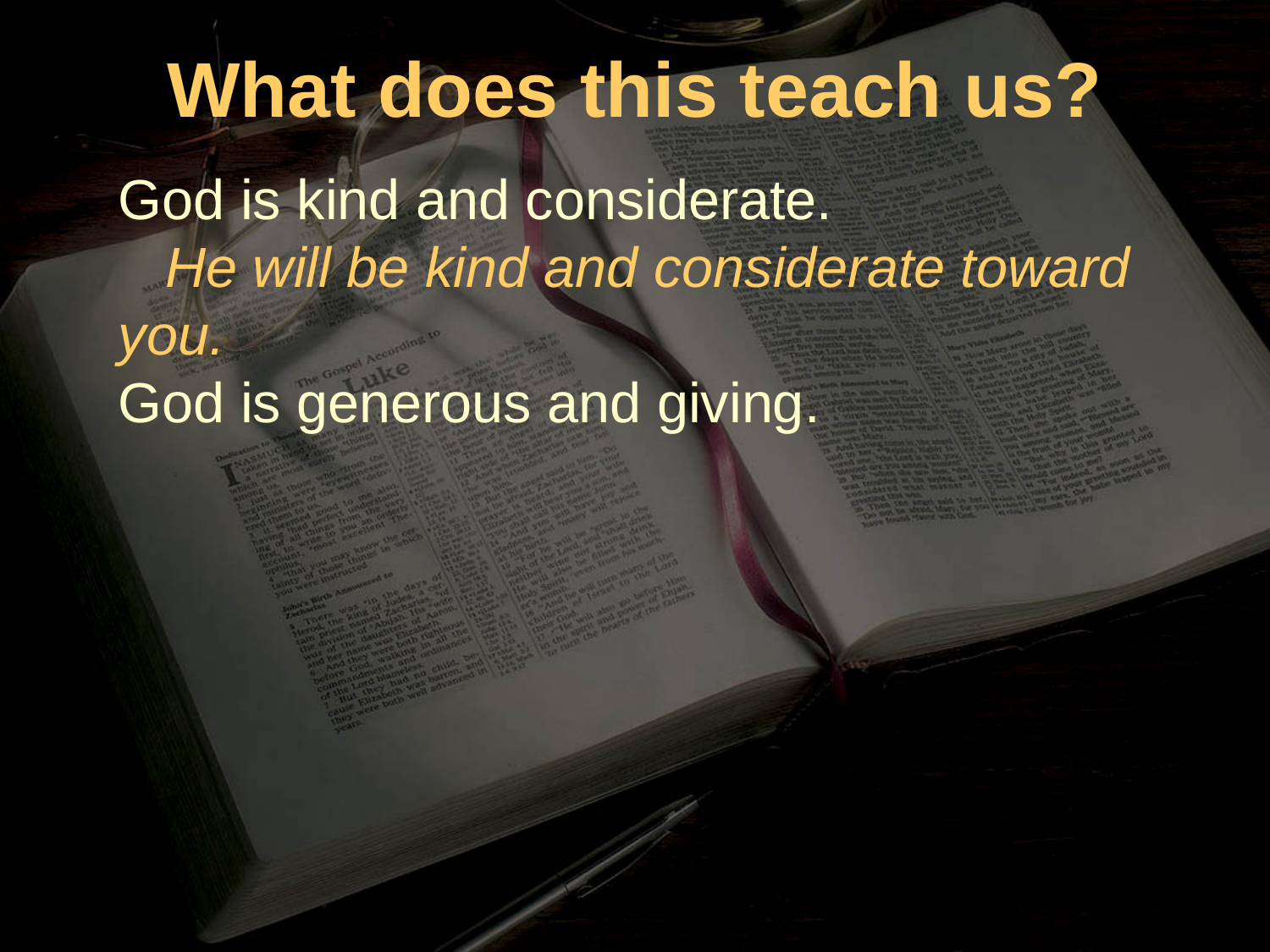

What does this teach us?
God is kind and considerate.
   He will be kind and considerate toward you.
God is generous and giving.